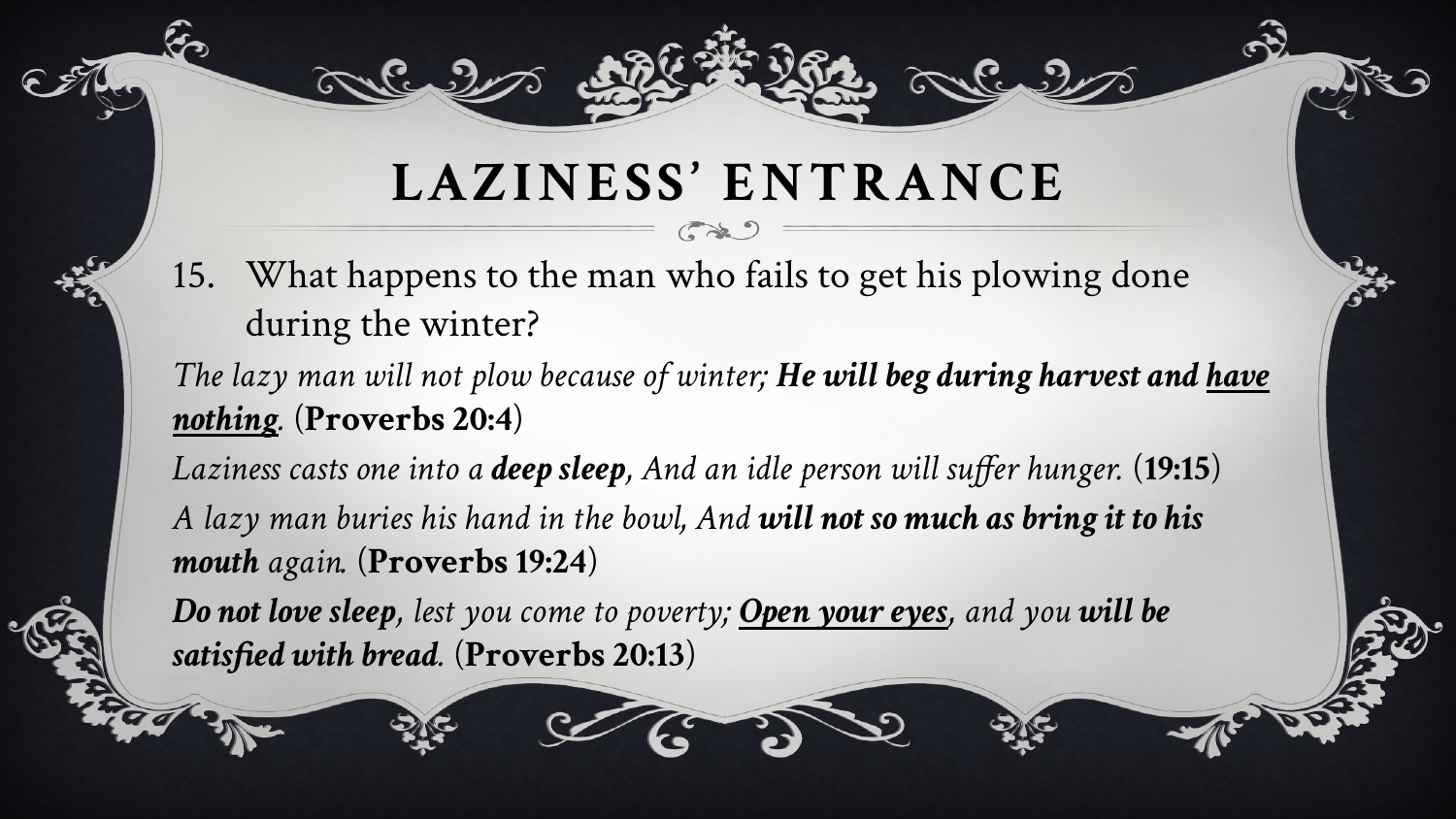

# Laziness’ Entrance
What happens to the man who fails to get his plowing done during the winter?
The lazy man will not plow because of winter; He will beg during harvest and have nothing. (Proverbs 20:4)
Laziness casts one into a deep sleep, And an idle person will suffer hunger. (19:15)
A lazy man buries his hand in the bowl, And will not so much as bring it to his mouth again. (Proverbs 19:24)
Do not love sleep, lest you come to poverty; Open your eyes, and you will be satisfied with bread. (Proverbs 20:13)